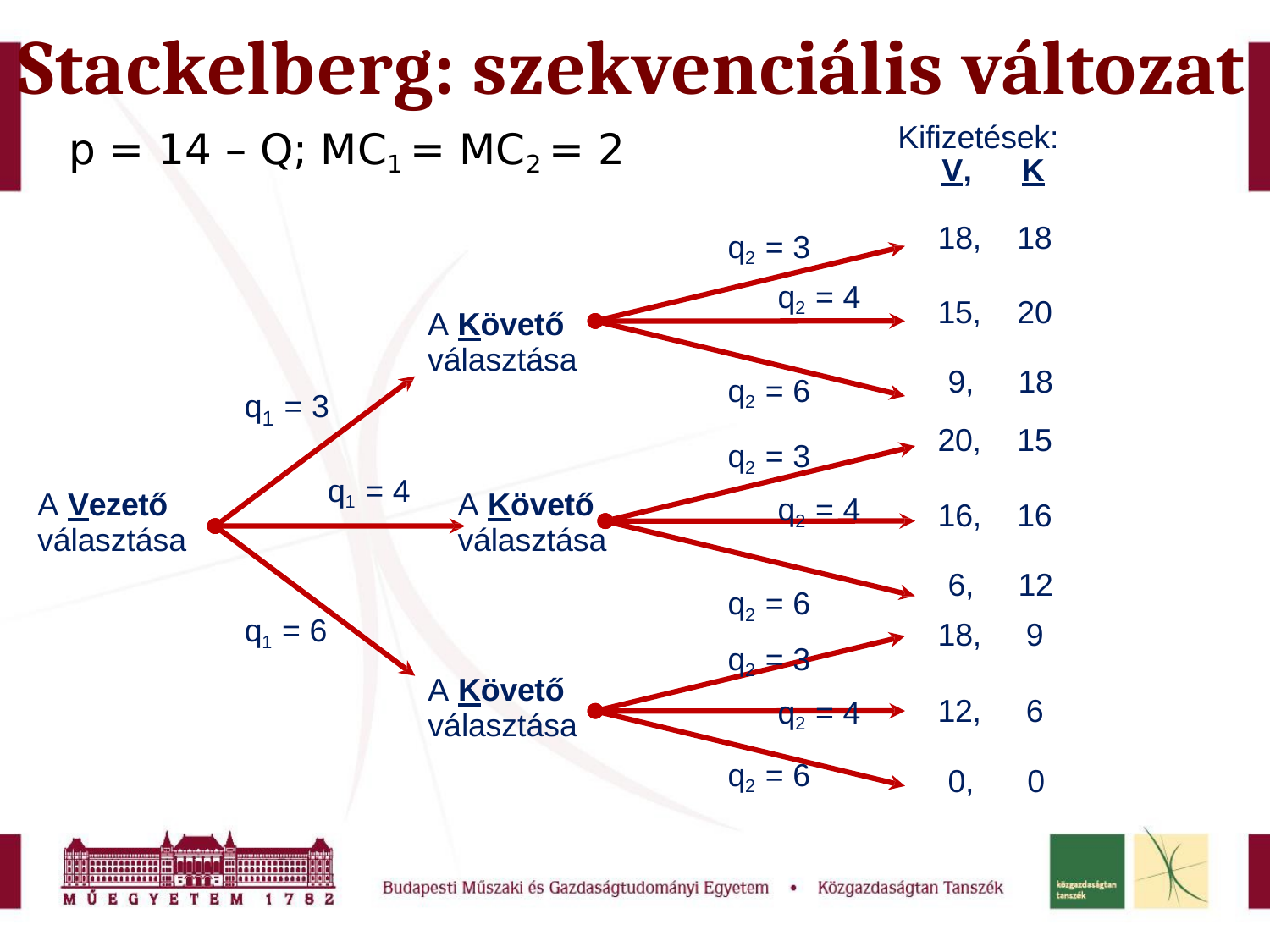

# Stackelberg: szekvenciális változat
Kifizetések:
p = 14 – Q; MC1 = MC2 = 2
| V, | K |
| --- | --- |
| 18, | 18 |
| 15, | 20 |
| 9, | 18 |
| 20, | 15 |
| 16, | 16 |
| 6, | 12 |
| 18, | 9 |
| 12, | 6 |
| 0, | 0 |
q2  = 3

q2  = 4

q2  = 6
q2  = 3
q2  = 4

q2  = 6
q2  = 3
q2  = 4
A Követő
választása

q	= 3
1

q1  = 4
A Vezető
választása
A Követő
választása

q1  = 6

A Követő
választása

q2  = 6